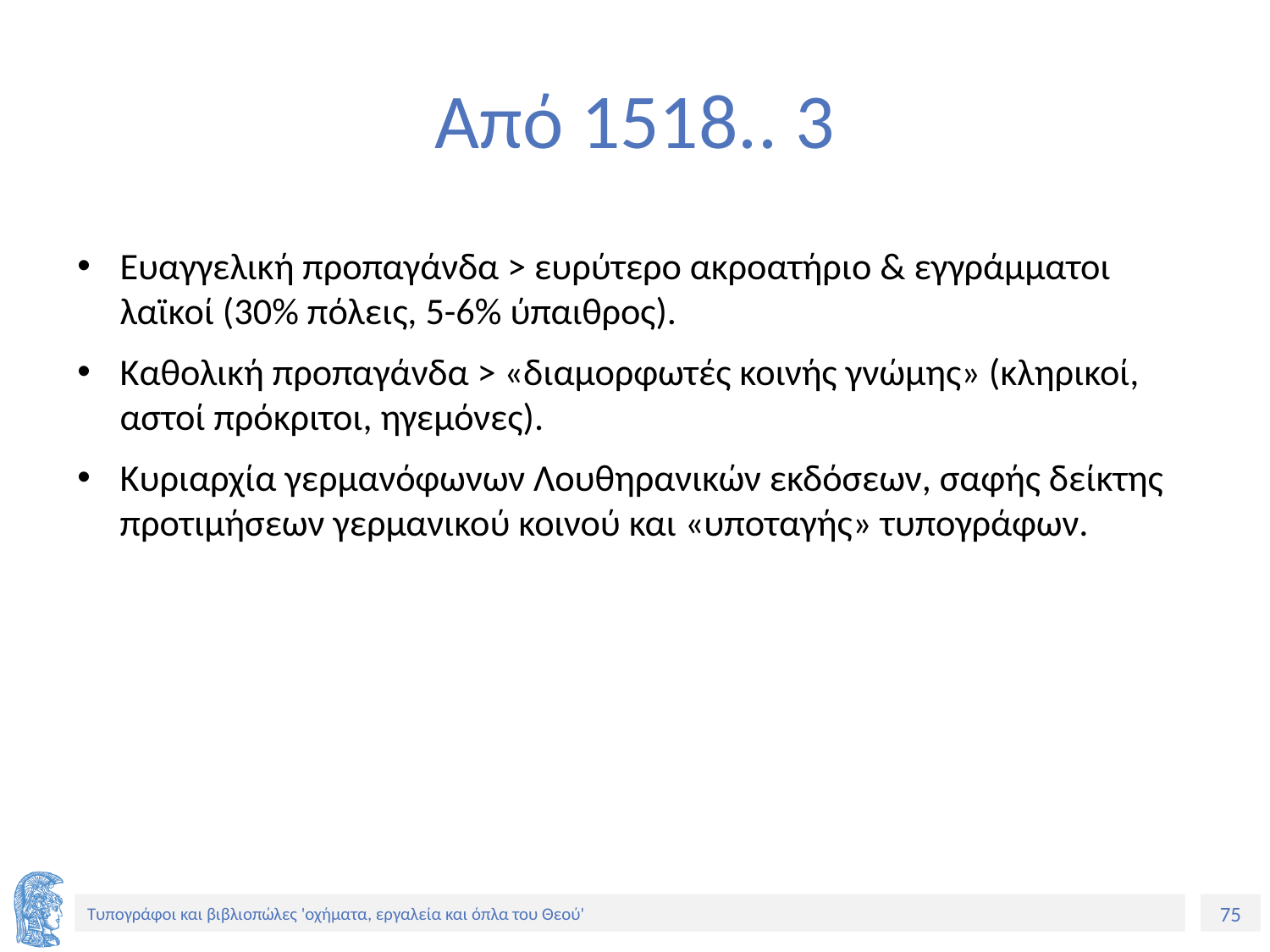

# Από 1518.. 3
Ευαγγελική προπαγάνδα > ευρύτερο ακροατήριο & εγγράμματοι λαϊκοί (30% πόλεις, 5-6% ύπαιθρος).
Καθολική προπαγάνδα > «διαμορφωτές κοινής γνώμης» (κληρικοί, αστοί πρόκριτοι, ηγεμόνες).
Κυριαρχία γερμανόφωνων Λουθηρανικών εκδόσεων, σαφής δείκτης προτιμήσεων γερμανικού κοινού και «υποταγής» τυπογράφων.